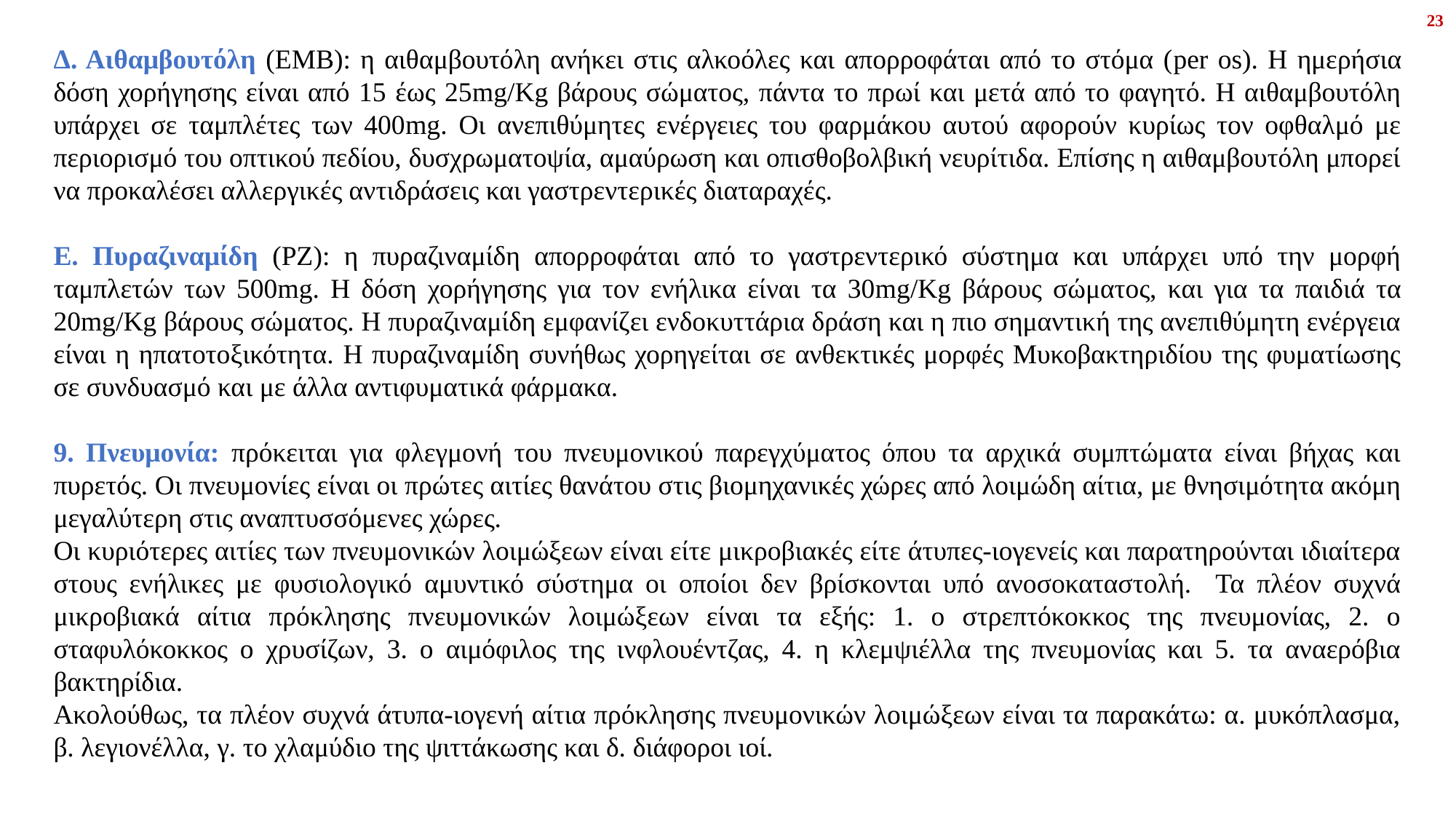

23
Δ. Αιθαμβουτόλη (ΕΜΒ): η αιθαμβουτόλη ανήκει στις αλκοόλες και απορροφάται από το στόμα (per os). Η ημερήσια δόση χορήγησης είναι από 15 έως 25mg/Kg βάρους σώματος, πάντα το πρωί και μετά από το φαγητό. Η αιθαμβουτόλη υπάρχει σε ταμπλέτες των 400mg. Οι ανεπιθύμητες ενέργειες του φαρμάκου αυτού αφορούν κυρίως τον οφθαλμό με περιορισμό του οπτικού πεδίου, δυσχρωματοψία, αμαύρωση και οπισθοβολβική νευρίτιδα. Επίσης η αιθαμβουτόλη μπορεί να προκαλέσει αλλεργικές αντιδράσεις και γαστρεντερικές διαταραχές.

Ε. Πυραζιναμίδη (PZ): η πυραζιναμίδη απορροφάται από το γαστρεντερικό σύστημα και υπάρχει υπό την μορφή ταμπλετών των 500mg. Η δόση χορήγησης για τον ενήλικα είναι τα 30mg/Kg βάρους σώματος, και για τα παιδιά τα 20mg/Kg βάρους σώματος. Η πυραζιναμίδη εμφανίζει ενδοκυττάρια δράση και η πιο σημαντική της ανεπιθύμητη ενέργεια είναι η ηπατοτοξικότητα. Η πυραζιναμίδη συνήθως χορηγείται σε ανθεκτικές μορφές Μυκοβακτηριδίου της φυματίωσης σε συνδυασμό και με άλλα αντιφυματικά φάρμακα.

9. Πνευμονία: πρόκειται για φλεγμονή του πνευμονικού παρεγχύματος όπου τα αρχικά συμπτώματα είναι βήχας και πυρετός. Οι πνευμονίες είναι οι πρώτες αιτίες θανάτου στις βιομηχανικές χώρες από λοιμώδη αίτια, με θνησιμότητα ακόμη μεγαλύτερη στις αναπτυσσόμενες χώρες.
Οι κυριότερες αιτίες των πνευμονικών λοιμώξεων είναι είτε μικροβιακές είτε άτυπες-ιογενείς και παρατηρούνται ιδιαίτερα στους ενήλικες με φυσιολογικό αμυντικό σύστημα οι οποίοι δεν βρίσκονται υπό ανοσοκαταστολή.  Τα πλέον συχνά μικροβιακά αίτια πρόκλησης πνευμονικών λοιμώξεων είναι τα εξής: 1. ο στρεπτόκοκκος της πνευμονίας, 2. ο σταφυλόκοκκος ο χρυσίζων, 3. ο αιμόφιλος της ινφλουέντζας, 4. η κλεμψιέλλα της πνευμονίας και 5. τα αναερόβια βακτηρίδια.
Ακολούθως, τα πλέον συχνά άτυπα-ιογενή αίτια πρόκλησης πνευμονικών λοιμώξεων είναι τα παρακάτω: α. μυκόπλασμα, β. λεγιονέλλα, γ. το χλαμύδιο της ψιττάκωσης και δ. διάφοροι ιοί.